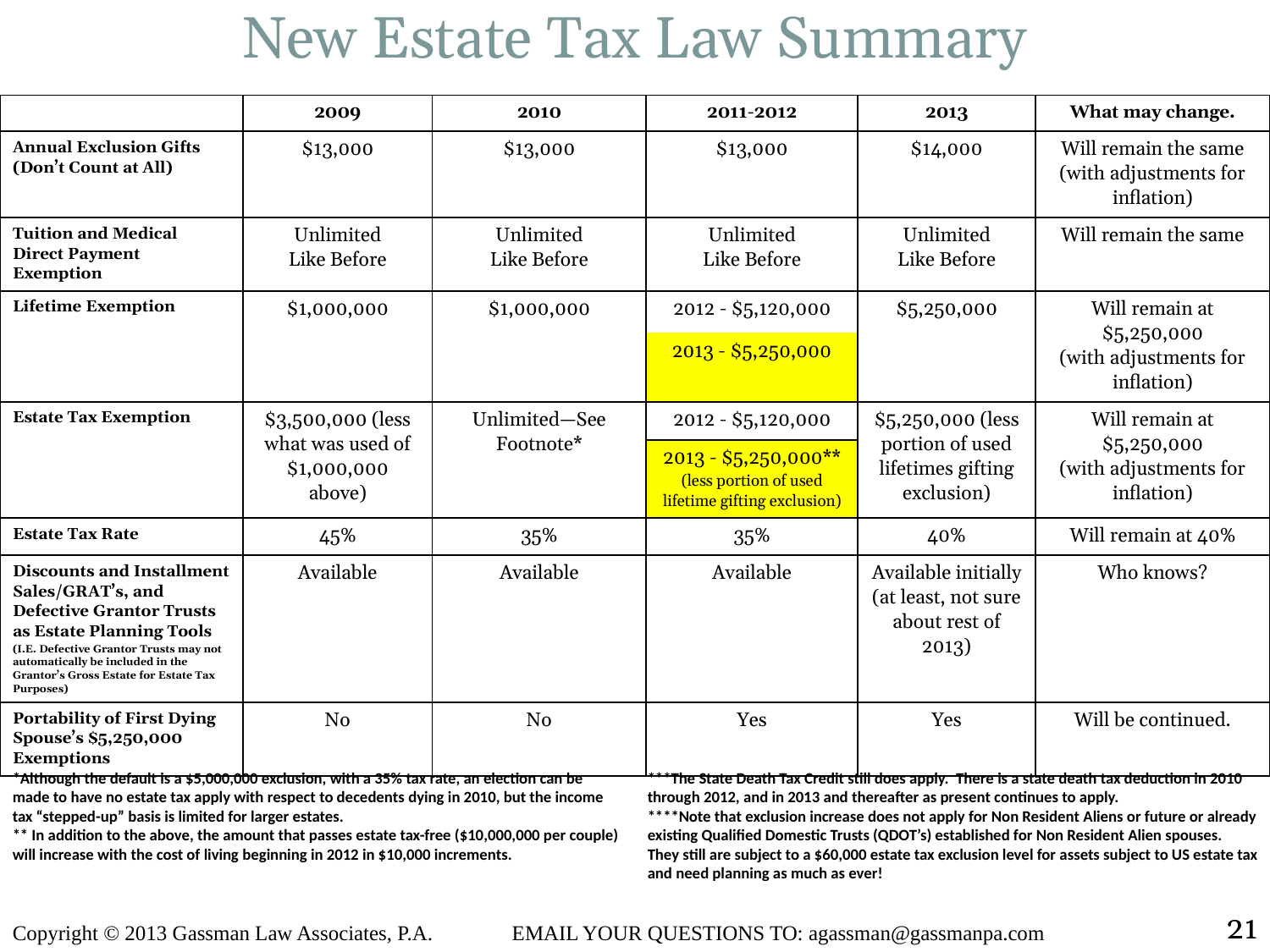

# New Estate Tax Law Summary
|  | 2009 | 2010 | 2011-2012 | 2013 | What may change. |
| --- | --- | --- | --- | --- | --- |
| Annual Exclusion Gifts (Don’t Count at All) | $13,000 | $13,000 | $13,000 | $14,000 | Will remain the same (with adjustments for inflation) |
| Tuition and Medical Direct Payment Exemption | Unlimited Like Before | Unlimited Like Before | Unlimited Like Before | Unlimited Like Before | Will remain the same |
| Lifetime Exemption | $1,000,000 | $1,000,000 | 2012 - $5,120,000 | $5,250,000 | Will remain at $5,250,000 (with adjustments for inflation) |
|  |  |  | 2013 - $5,250,000 |  |  |
| Estate Tax Exemption | $3,500,000 (less what was used of $1,000,000 above) | Unlimited—See Footnote\* | 2012 - $5,120,000 | $5,250,000 (less portion of used lifetimes gifting exclusion) | Will remain at $5,250,000 (with adjustments for inflation) |
|  |  |  | 2013 - $5,250,000\*\* (less portion of used lifetime gifting exclusion) |  |  |
| Estate Tax Rate | 45% | 35% | 35% | 40% | Will remain at 40% |
| Discounts and Installment Sales/GRAT’s, and Defective Grantor Trusts as Estate Planning Tools (I.E. Defective Grantor Trusts may not automatically be included in the Grantor’s Gross Estate for Estate Tax Purposes) | Available | Available | Available | Available initially (at least, not sure about rest of 2013) | Who knows? |
| Portability of First Dying Spouse’s $5,250,000 Exemptions | No | No | Yes | Yes | Will be continued. |
*Although the default is a $5,000,000 exclusion, with a 35% tax rate, an election can be made to have no estate tax apply with respect to decedents dying in 2010, but the income tax “stepped-up” basis is limited for larger estates.
** In addition to the above, the amount that passes estate tax-free ($10,000,000 per couple) will increase with the cost of living beginning in 2012 in $10,000 increments.
***The State Death Tax Credit still does apply.  There is a state death tax deduction in 2010 through 2012, and in 2013 and thereafter as present continues to apply.
****Note that exclusion increase does not apply for Non Resident Aliens or future or already existing Qualified Domestic Trusts (QDOT’s) established for Non Resident Alien spouses.  They still are subject to a $60,000 estate tax exclusion level for assets subject to US estate tax and need planning as much as ever!
21
Copyright © 2013 Gassman Law Associates, P.A.               EMAIL YOUR QUESTIONS TO: agassman@gassmanpa.com